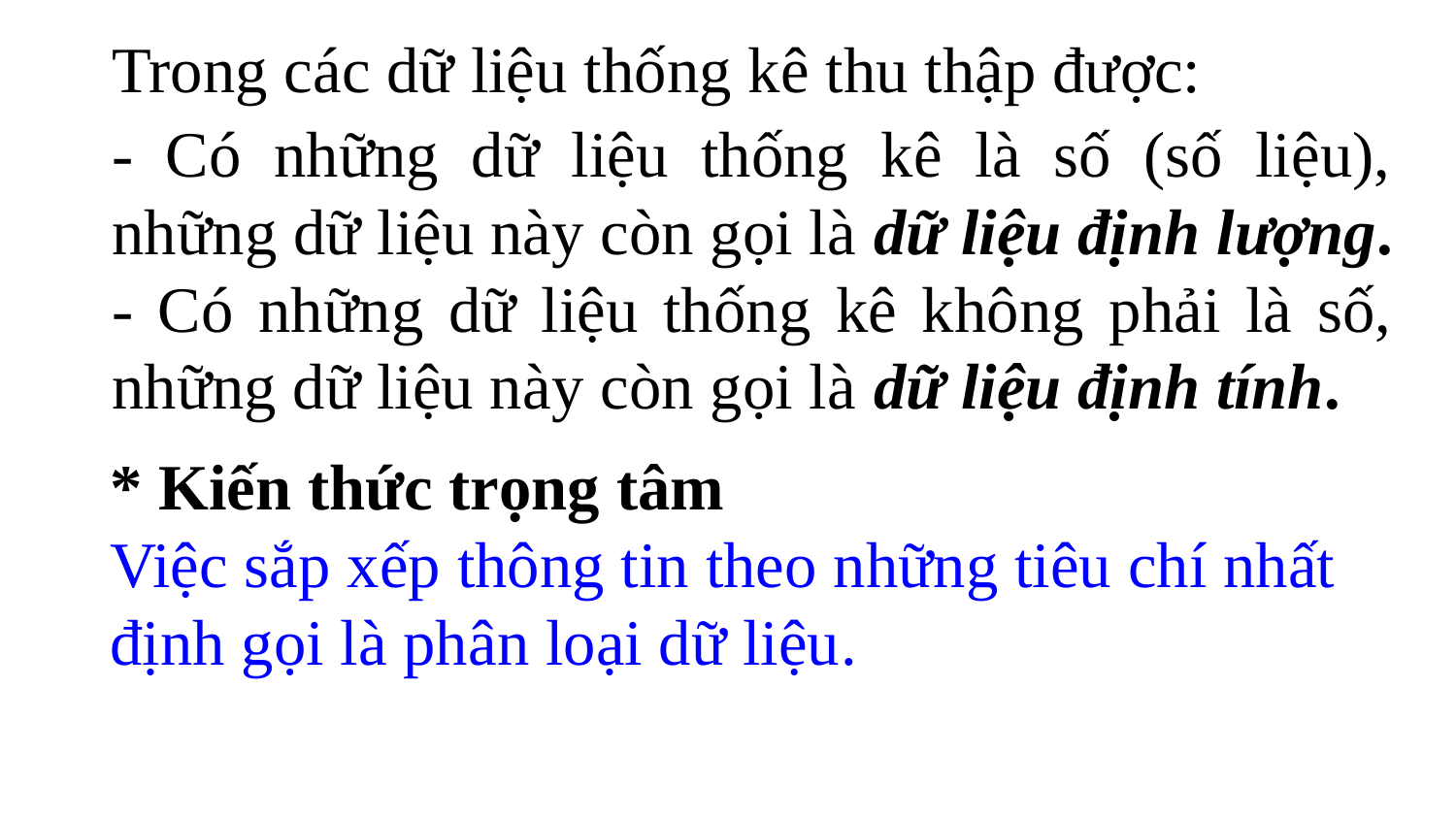

Trong các dữ liệu thống kê thu thập được:
- Có những dữ liệu thống kê là số (số liệu), những dữ liệu này còn gọi là dữ liệu định lượng.
- Có những dữ liệu thống kê không phải là số, những dữ liệu này còn gọi là dữ liệu định tính.
* Kiến thức trọng tâm
Việc sắp xếp thông tin theo những tiêu chí nhất định gọi là phân loại dữ liệu.